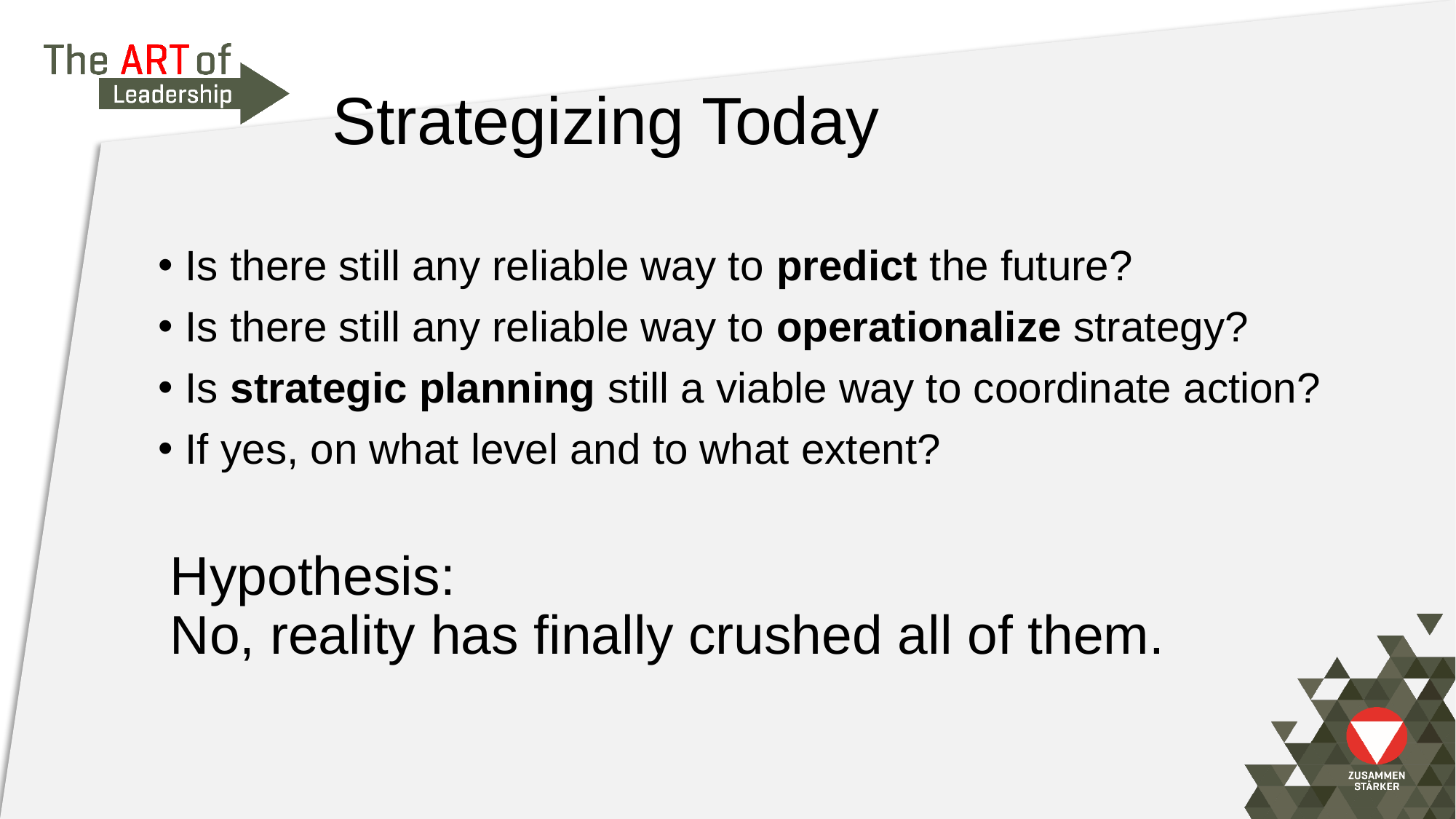

# Strategizing Today
Is there still any reliable way to predict the future?
Is there still any reliable way to operationalize strategy?
Is strategic planning still a viable way to coordinate action?
If yes, on what level and to what extent?

Hypothesis:
No, reality has finally crushed all of them.